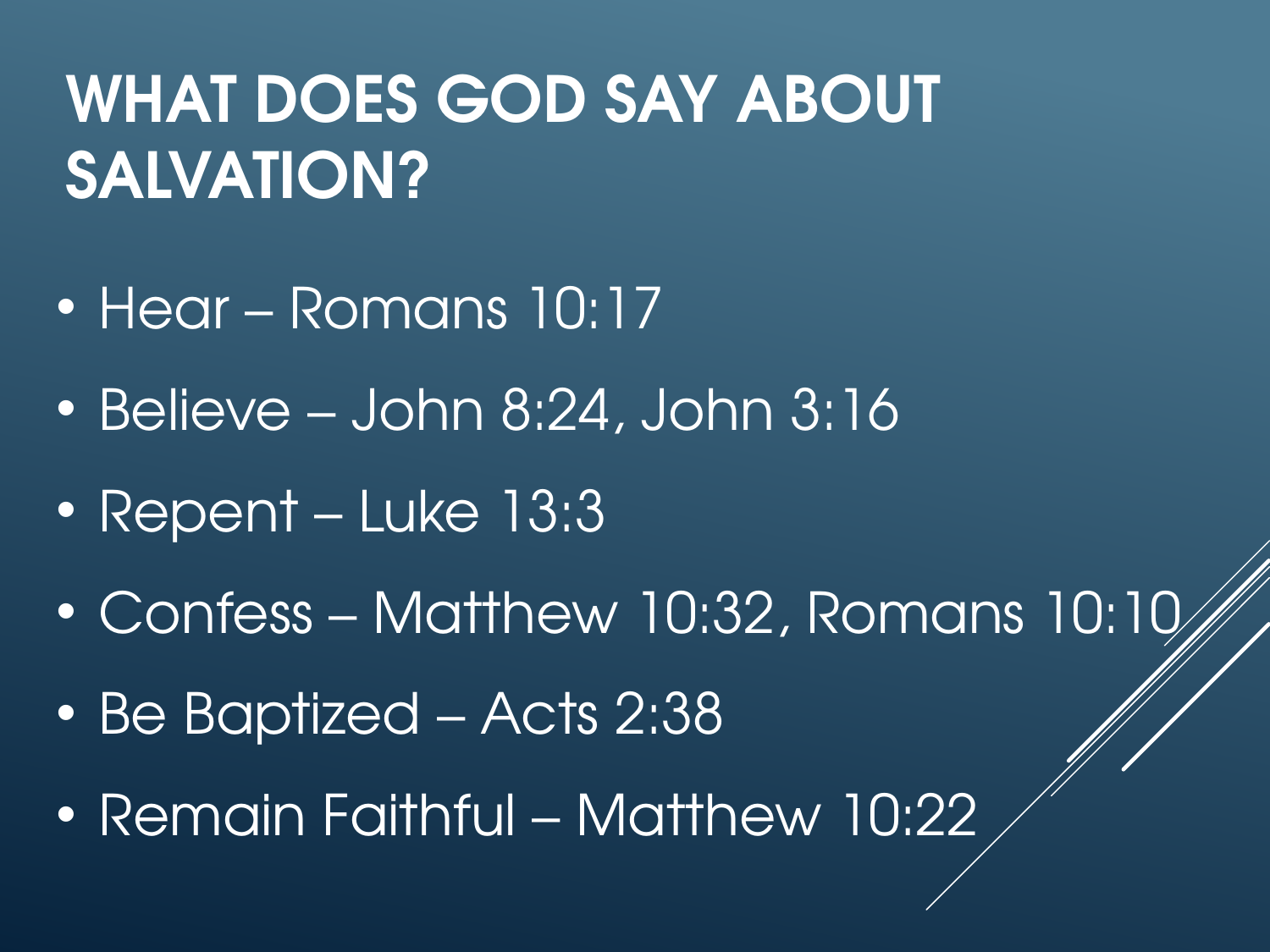

# What does God say about salvation?
Hear – Romans 10:17
Believe – John 8:24, John 3:16
Repent – Luke 13:3
Confess – Matthew 10:32, Romans 10:10
Be Baptized – Acts 2:38
Remain Faithful – Matthew 10:22